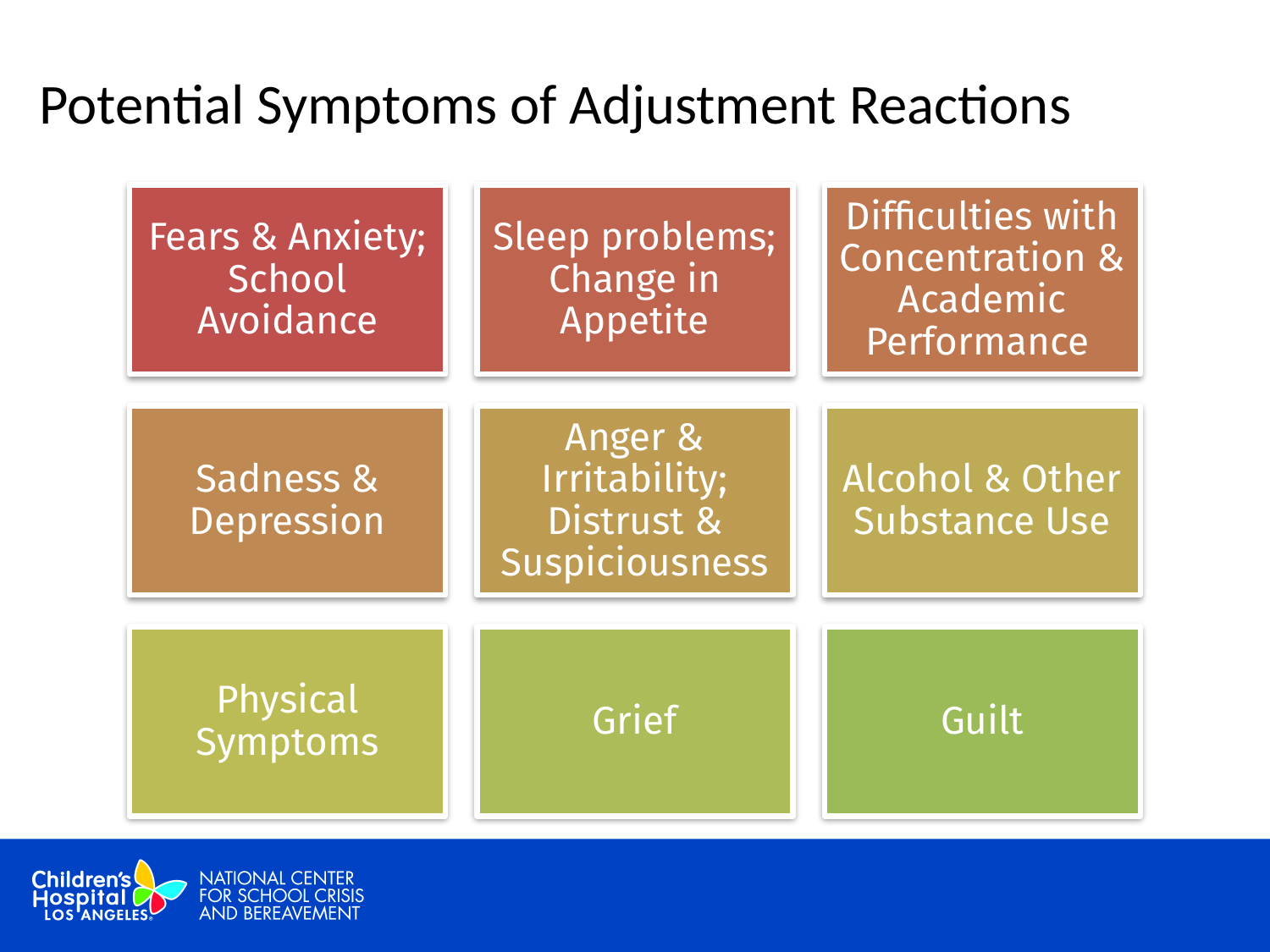

# Potential Symptoms of Adjustment Reactions
Fears & Anxiety; School Avoidance
Sleep problems; Change in Appetite
Difficulties with Concentration & Academic Performance
Sadness & Depression
Anger & Irritability; Distrust & Suspiciousness
Alcohol & Other Substance Use
Physical Symptoms
Grief
Guilt